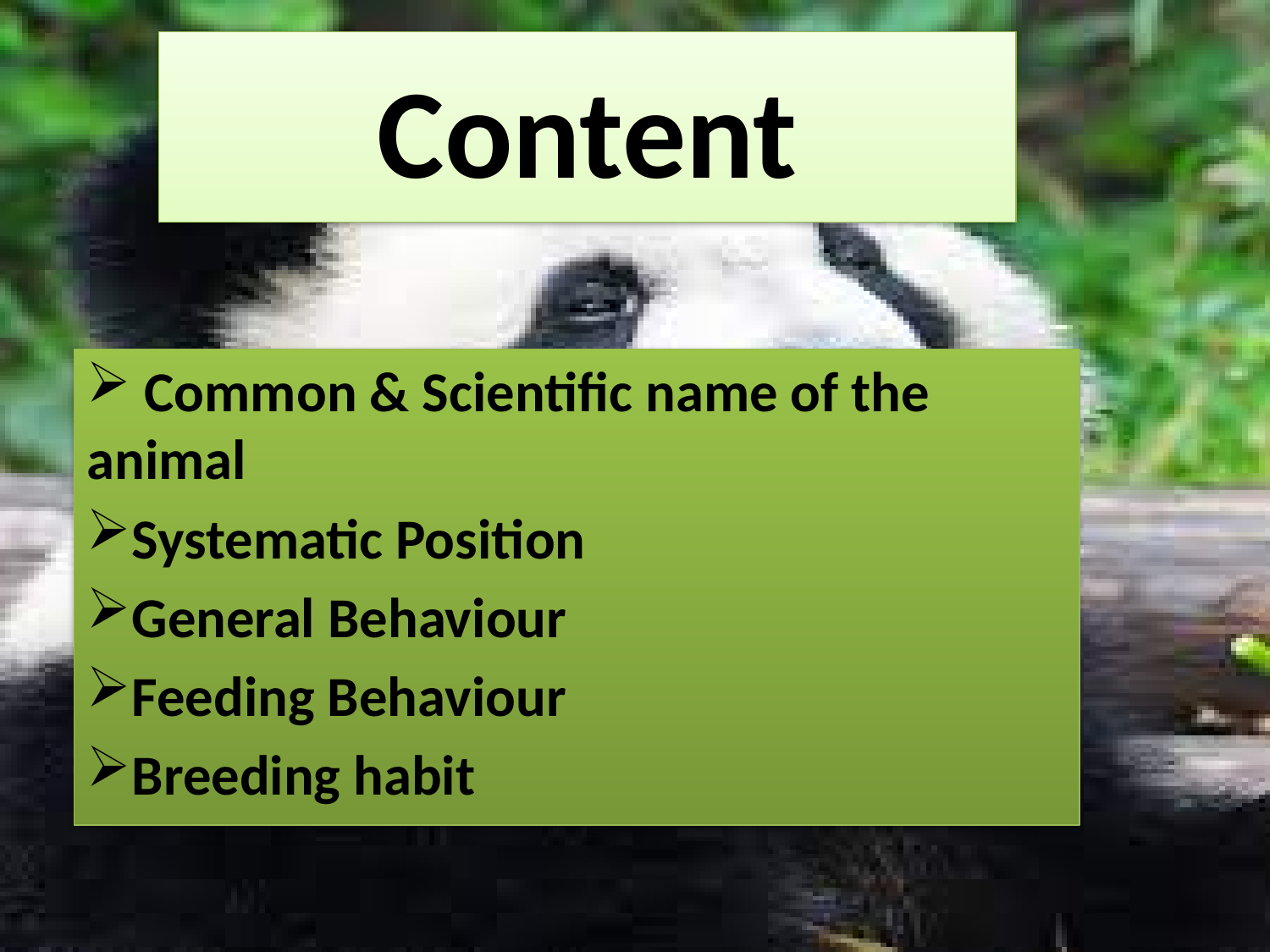

# Content
 Common & Scientific name of the animal
Systematic Position
General Behaviour
Feeding Behaviour
Breeding habit